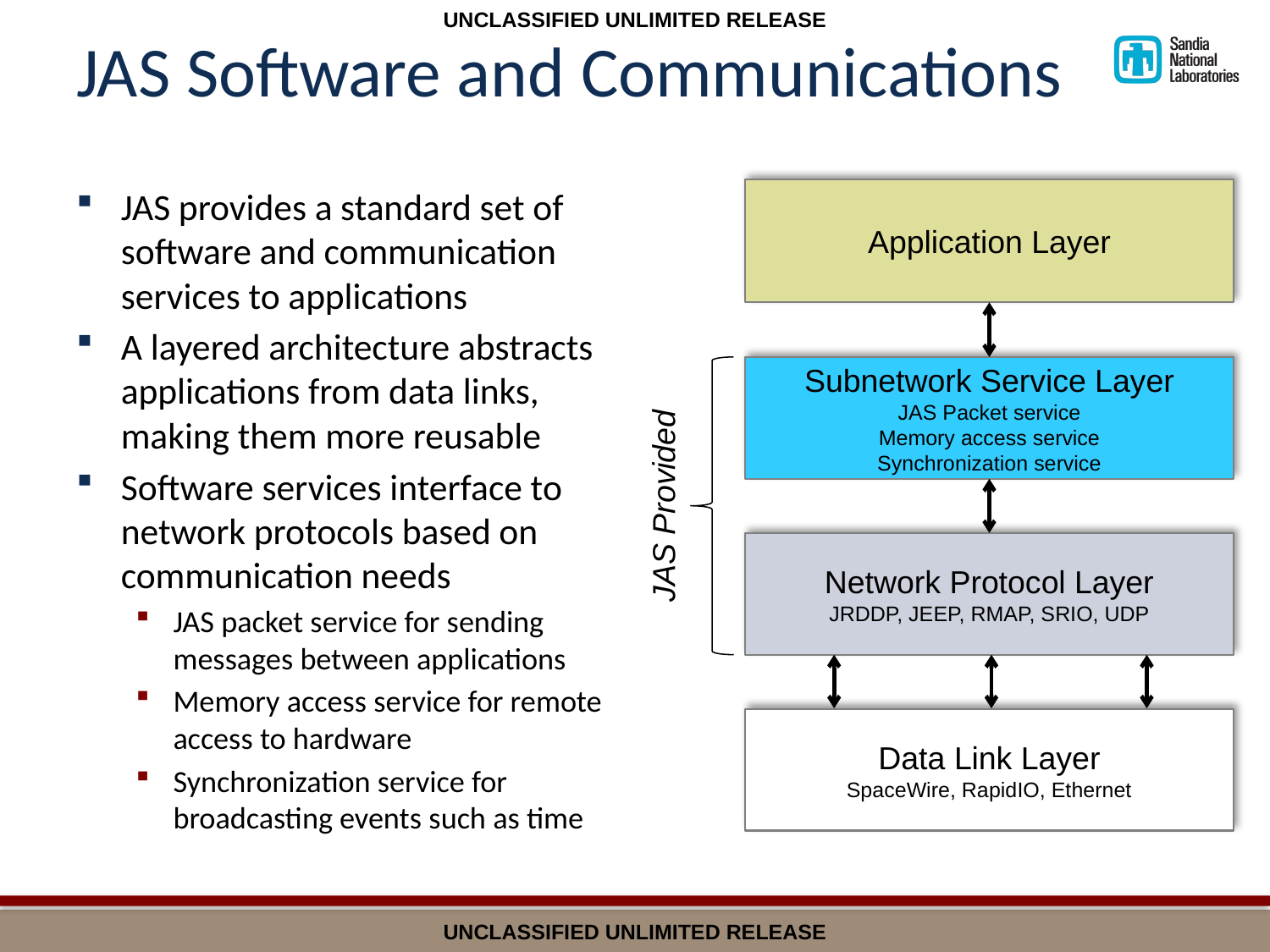

UNCLASSIFIED UNLIMITED RELEASE
# JAS Software and Communications
JAS provides a standard set of software and communication services to applications
A layered architecture abstracts applications from data links, making them more reusable
Software services interface to network protocols based on communication needs
JAS packet service for sending messages between applications
Memory access service for remote access to hardware
Synchronization service for broadcasting events such as time
Application Layer

Subnetwork Service Layer
JAS Packet service
Memory access service
Synchronization service
JAS Provided
Network Protocol Layer
JRDDP, JEEP, RMAP, SRIO, UDP
Data Link Layer
SpaceWire, RapidIO, Ethernet
UNCLASSIFIED UNLIMITED RELEASE